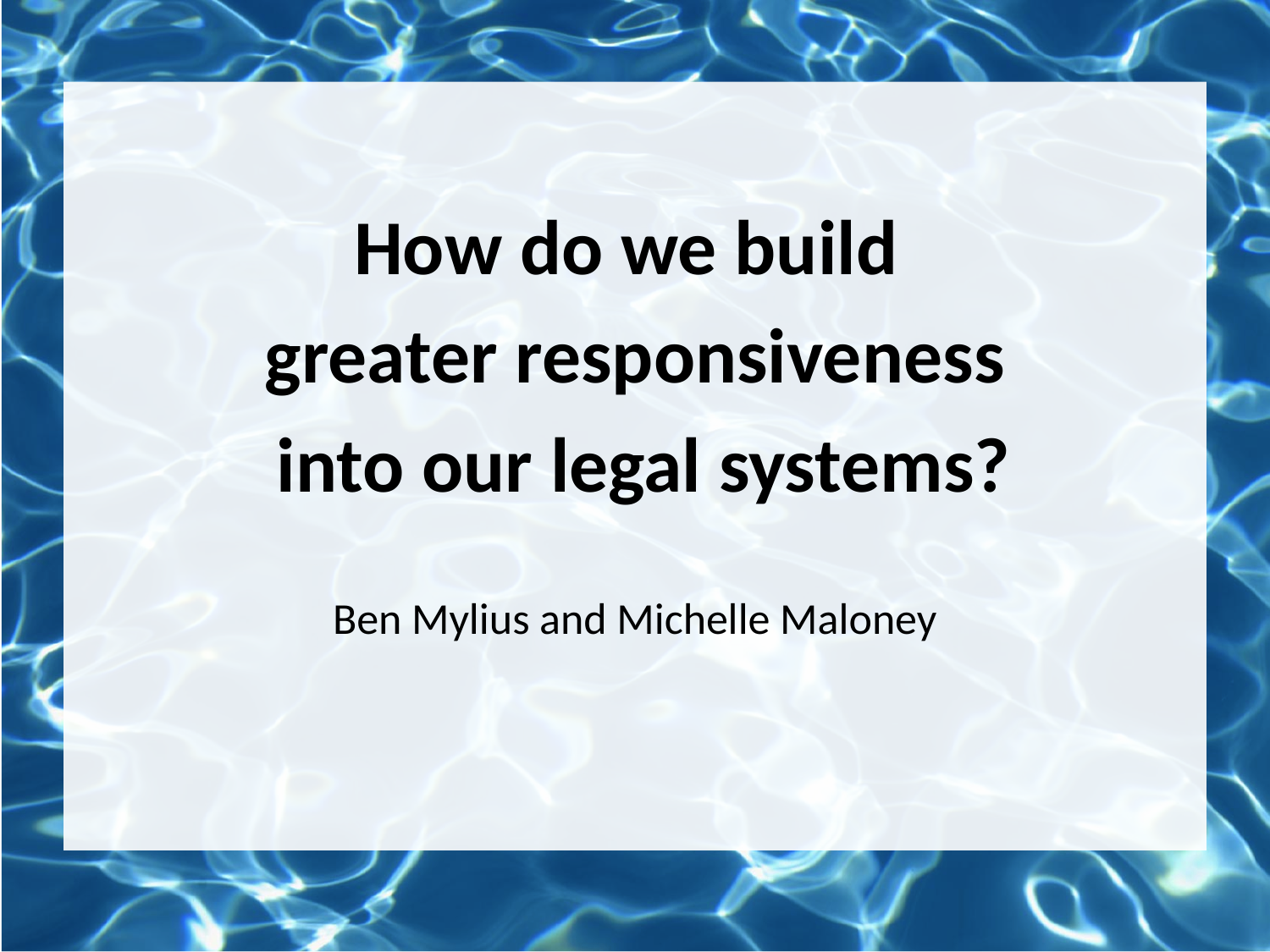

How do we build
greater responsiveness
 into our legal systems?

Ben Mylius and Michelle Maloney